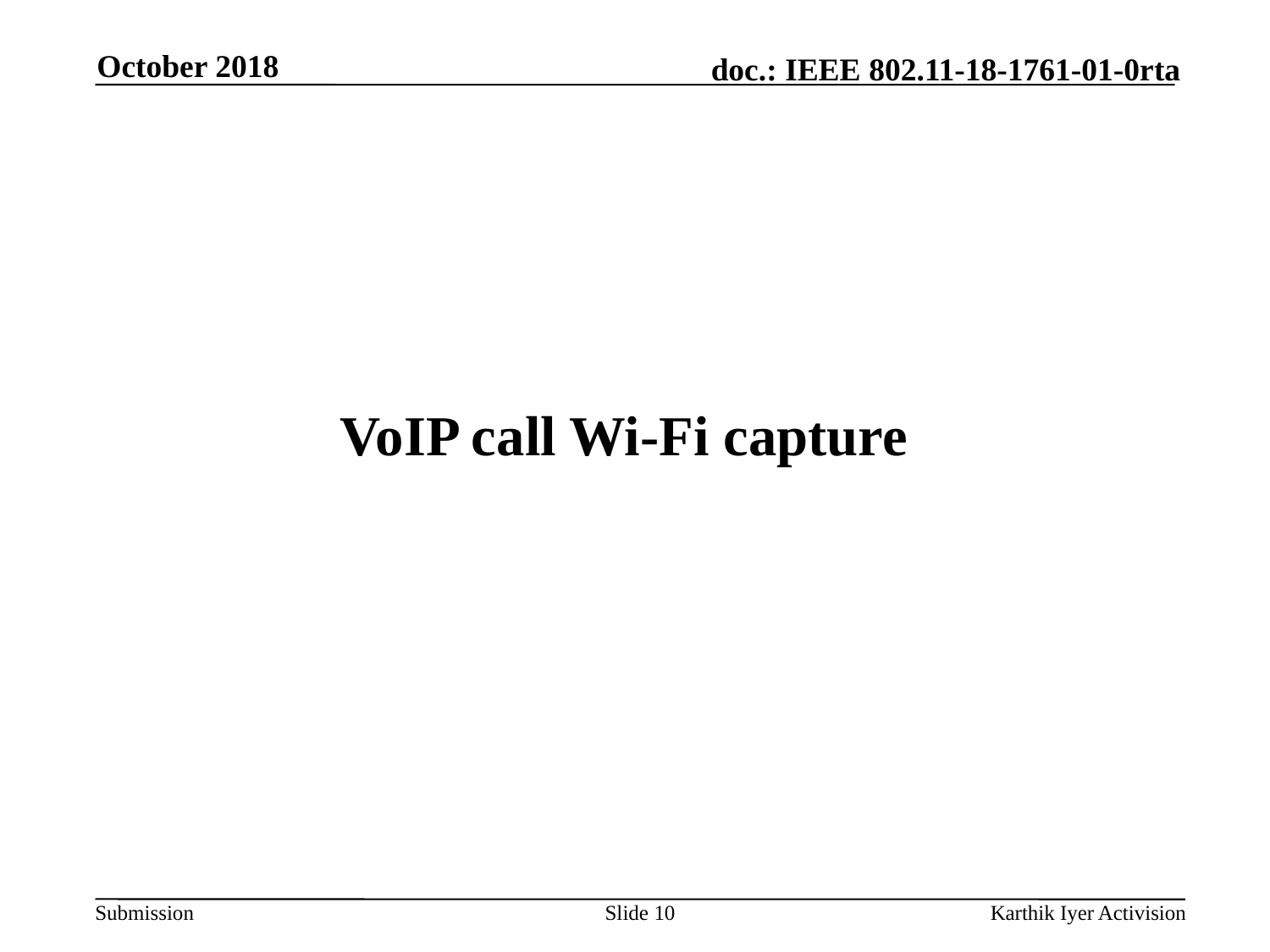

October 2018
# VoIP call Wi-Fi capture
Slide 10
Karthik Iyer Activision